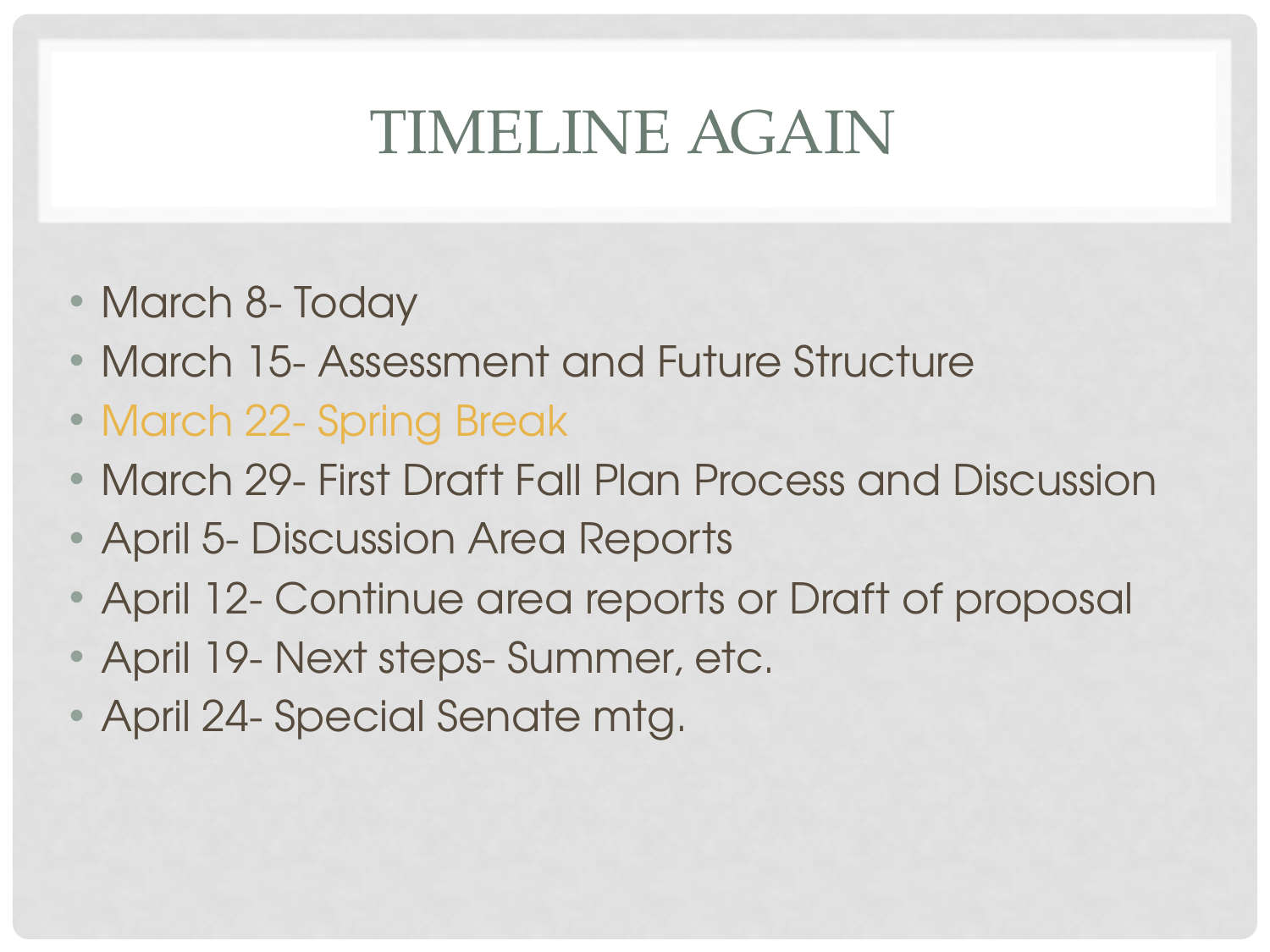

# Timeline again
March 8- Today
March 15- Assessment and Future Structure
March 22- Spring Break
March 29- First Draft Fall Plan Process and Discussion
April 5- Discussion Area Reports
April 12- Continue area reports or Draft of proposal
April 19- Next steps- Summer, etc.
April 24- Special Senate mtg.